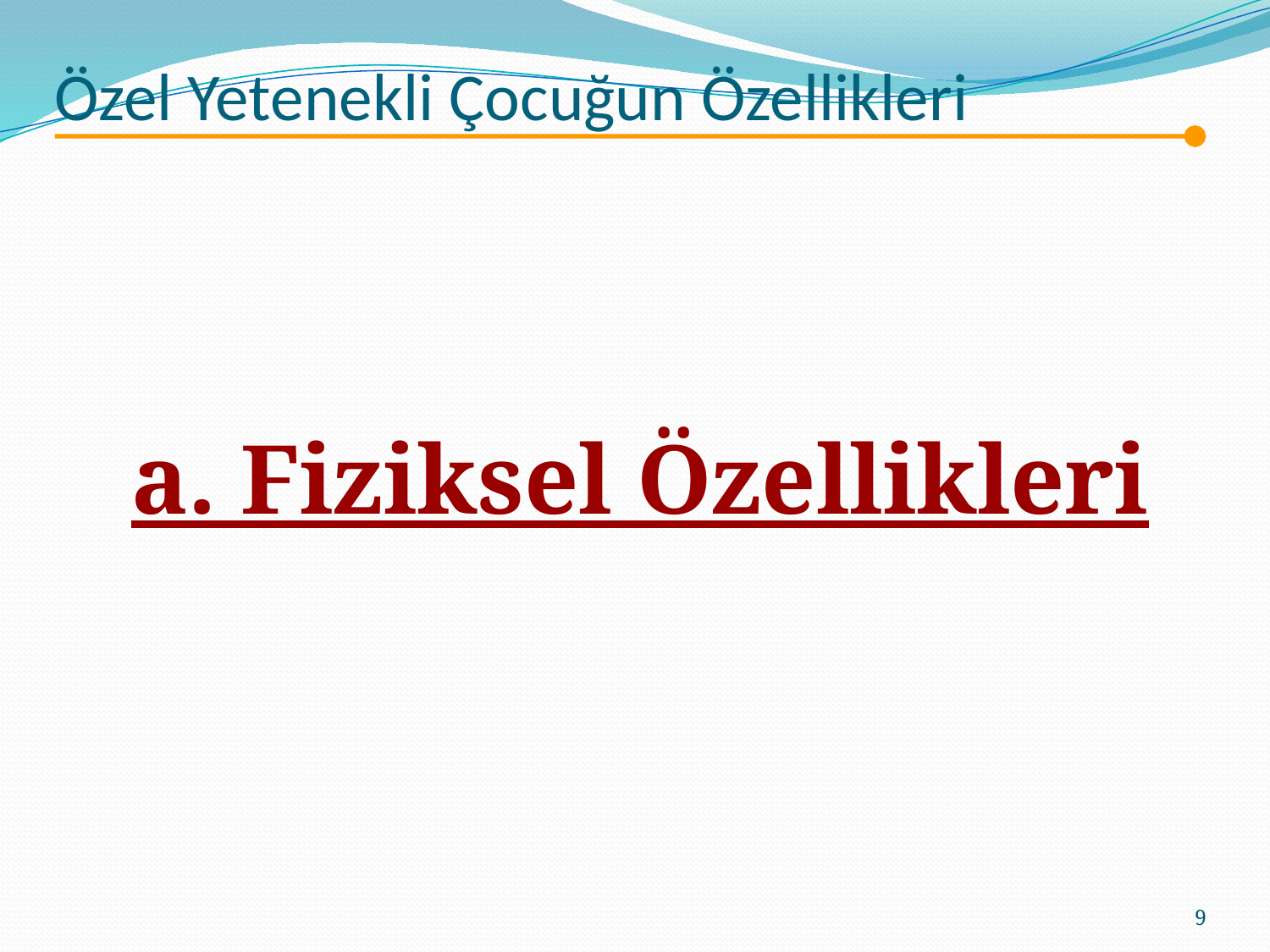

# Özel Yetenekli Çocuğun Özellikleri

a. Fiziksel Özellikleri

9